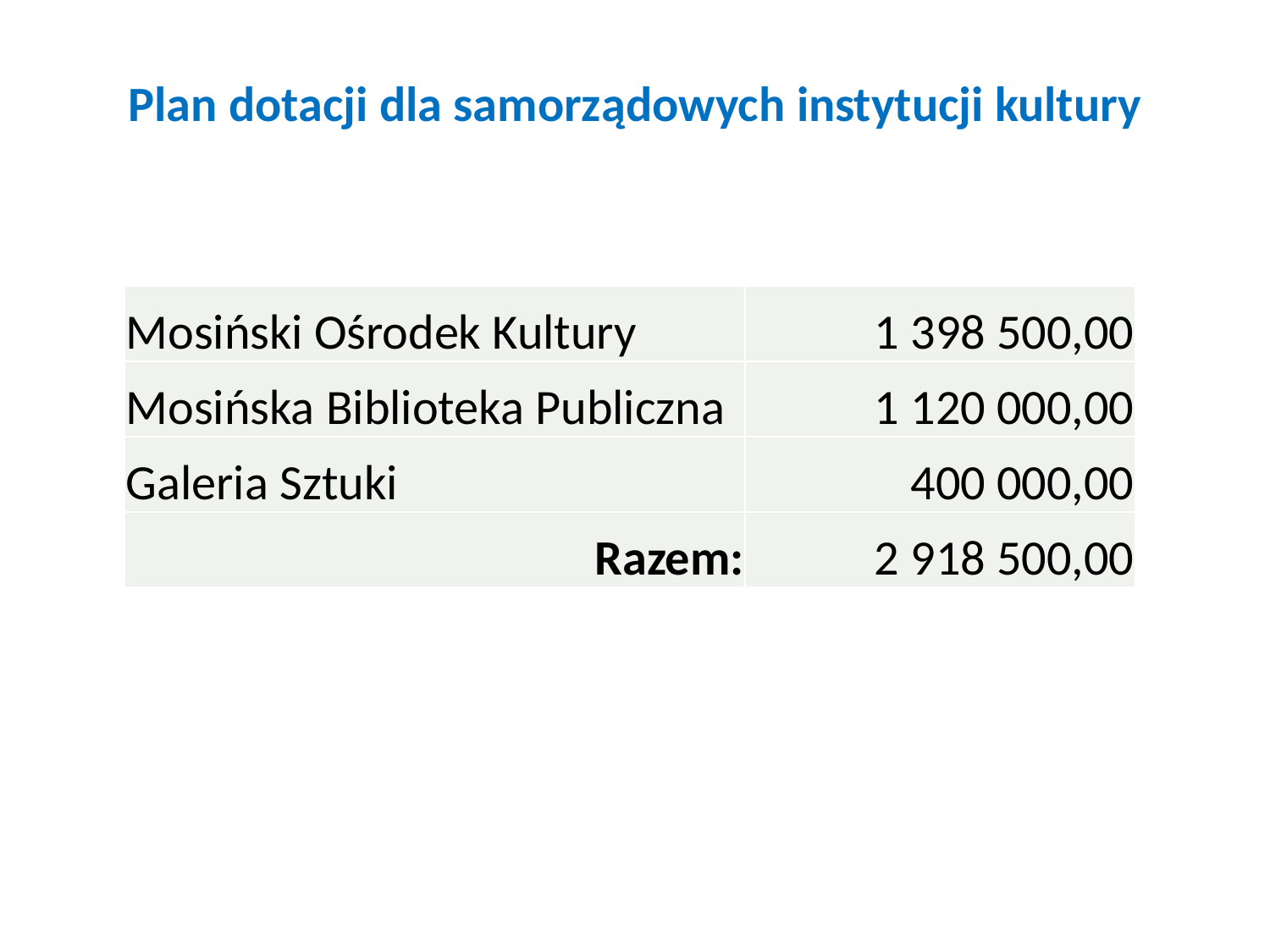

# Plan dotacji dla samorządowych instytucji kultury
| Mosiński Ośrodek Kultury | 1 398 500,00 |
| --- | --- |
| Mosińska Biblioteka Publiczna | 1 120 000,00 |
| Galeria Sztuki | 400 000,00 |
| Razem: | 2 918 500,00 |